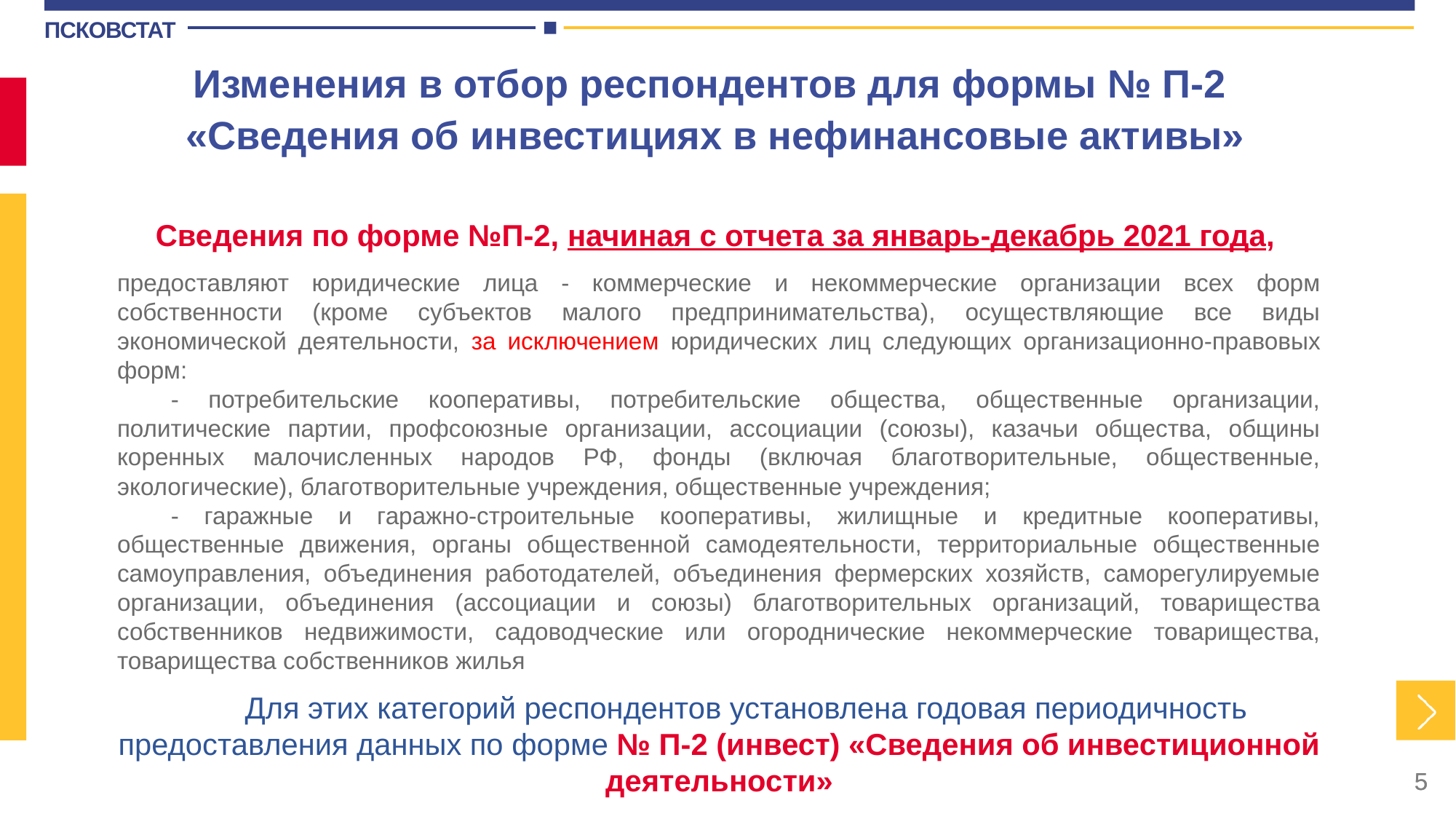

Изменения в отбор респондентов для формы № П-2
«Сведения об инвестициях в нефинансовые активы»
Сведения по форме №П-2, начиная с отчета за январь-декабрь 2021 года,

предоставляют юридические лица - коммерческие и некоммерческие организации всех форм собственности (кроме субъектов малого предпринимательства), осуществляющие все виды экономической деятельности, за исключением юридических лиц следующих организационно-правовых форм:
- потребительские кооперативы, потребительские общества, общественные организации, политические партии, профсоюзные организации, ассоциации (союзы), казачьи общества, общины коренных малочисленных народов РФ, фонды (включая благотворительные, общественные, экологические), благотворительные учреждения, общественные учреждения;
- гаражные и гаражно-строительные кооперативы, жилищные и кредитные кооперативы, общественные движения, органы общественной самодеятельности, территориальные общественные самоуправления, объединения работодателей, объединения фермерских хозяйств, саморегулируемые организации, объединения (ассоциации и союзы) благотворительных организаций, товарищества собственников недвижимости, садоводческие или огороднические некоммерческие товарищества, товарищества собственников жилья

Для этих категорий респондентов установлена годовая периодичность предоставления данных по форме № П-2 (инвест) «Сведения об инвестиционной деятельности»

5
5